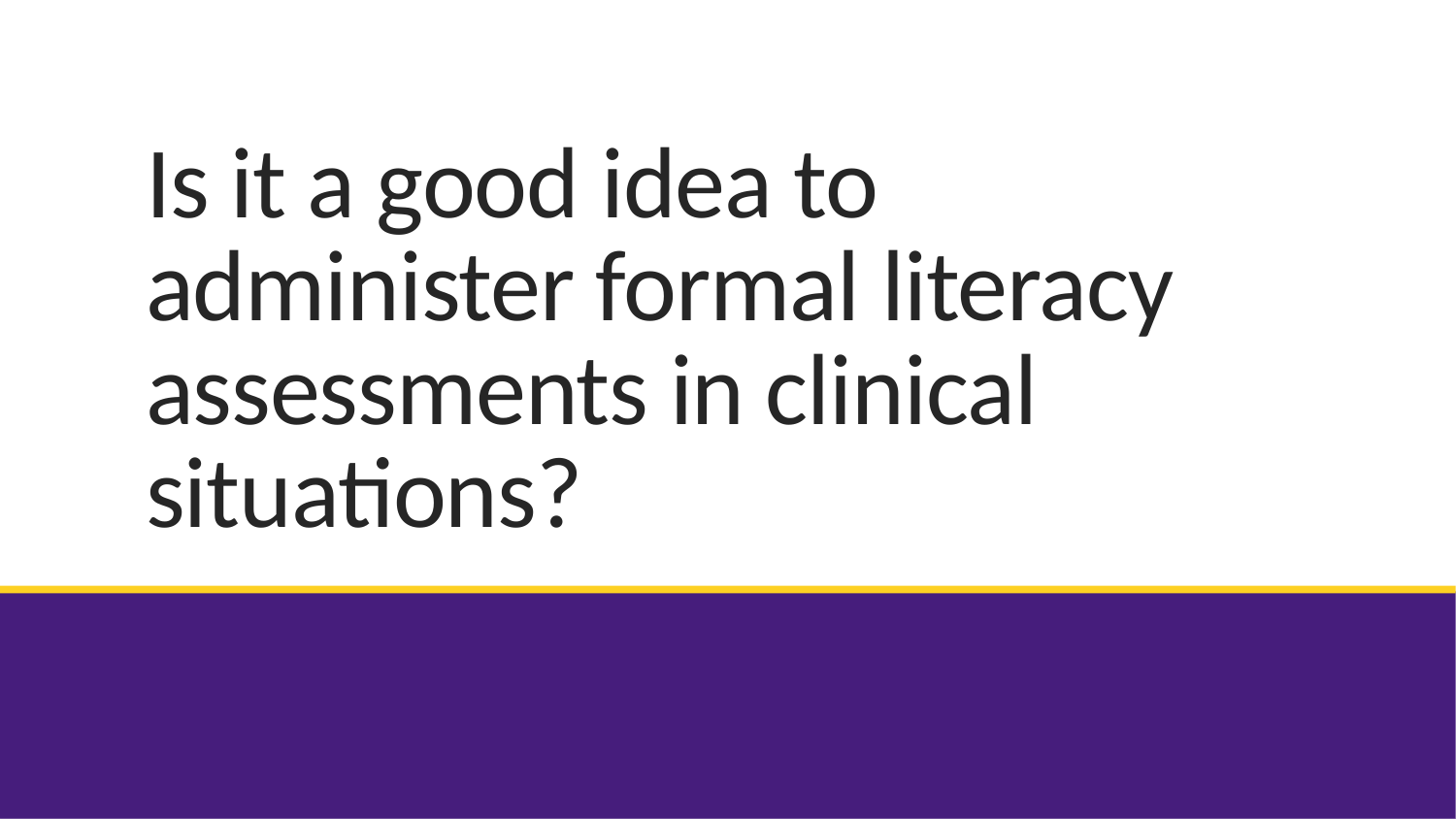

# Is it a good idea to administer formal literacy assessments in clinical situations?